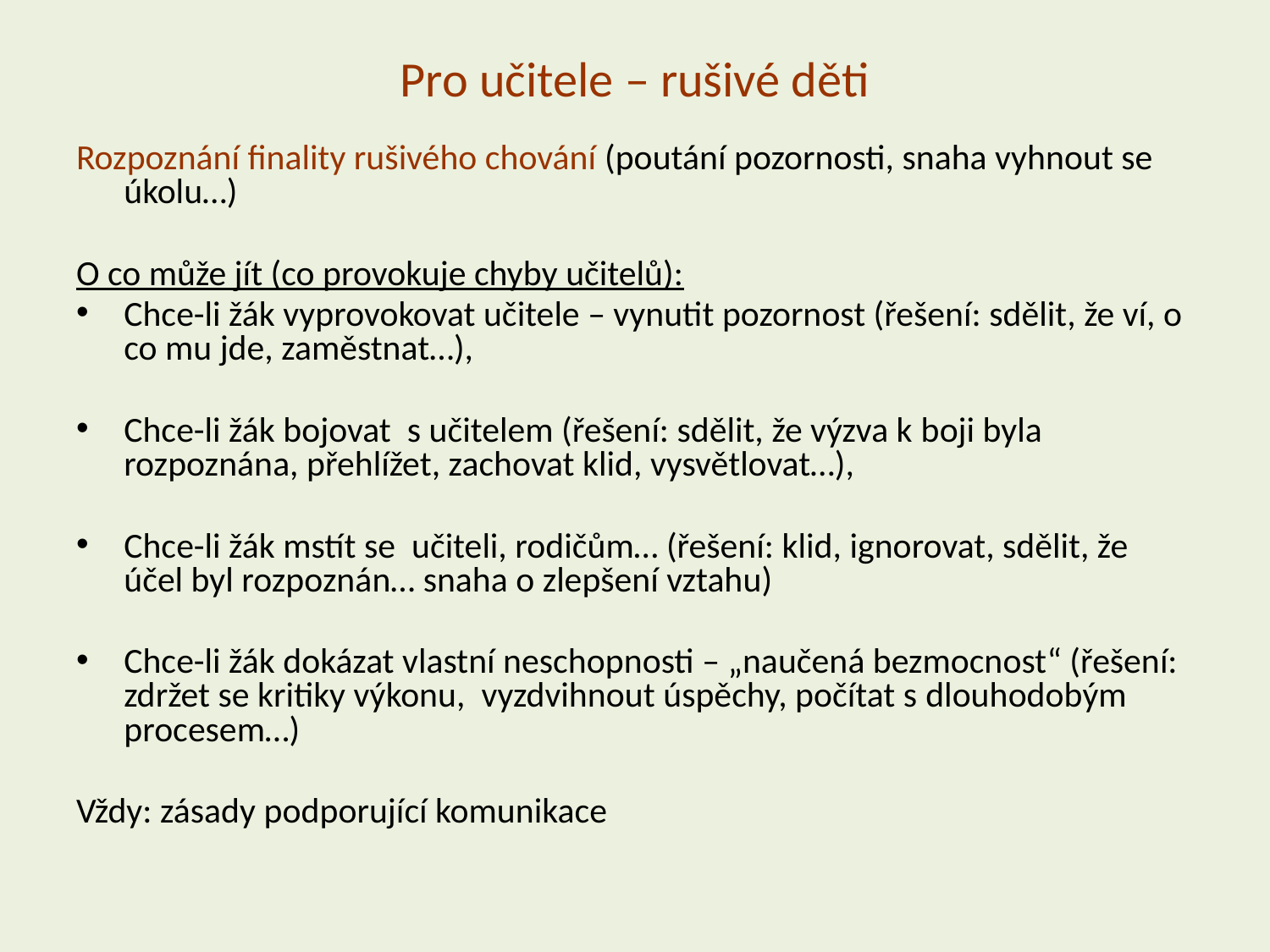

# Pro učitele – rušivé děti
Rozpoznání finality rušivého chování (poutání pozornosti, snaha vyhnout se úkolu…)

O co může jít (co provokuje chyby učitelů):
Chce-li žák vyprovokovat učitele – vynutit pozornost (řešení: sdělit, že ví, o co mu jde, zaměstnat…),

Chce-li žák bojovat  s učitelem (řešení: sdělit, že výzva k boji byla rozpoznána, přehlížet, zachovat klid, vysvětlovat…),

Chce-li žák mstít se  učiteli, rodičům… (řešení: klid, ignorovat, sdělit, že účel byl rozpoznán… snaha o zlepšení vztahu)

Chce-li žák dokázat vlastní neschopnosti – „naučená bezmocnost“ (řešení: zdržet se kritiky výkonu,  vyzdvihnout úspěchy, počítat s dlouhodobým procesem…)

Vždy: zásady podporující komunikace